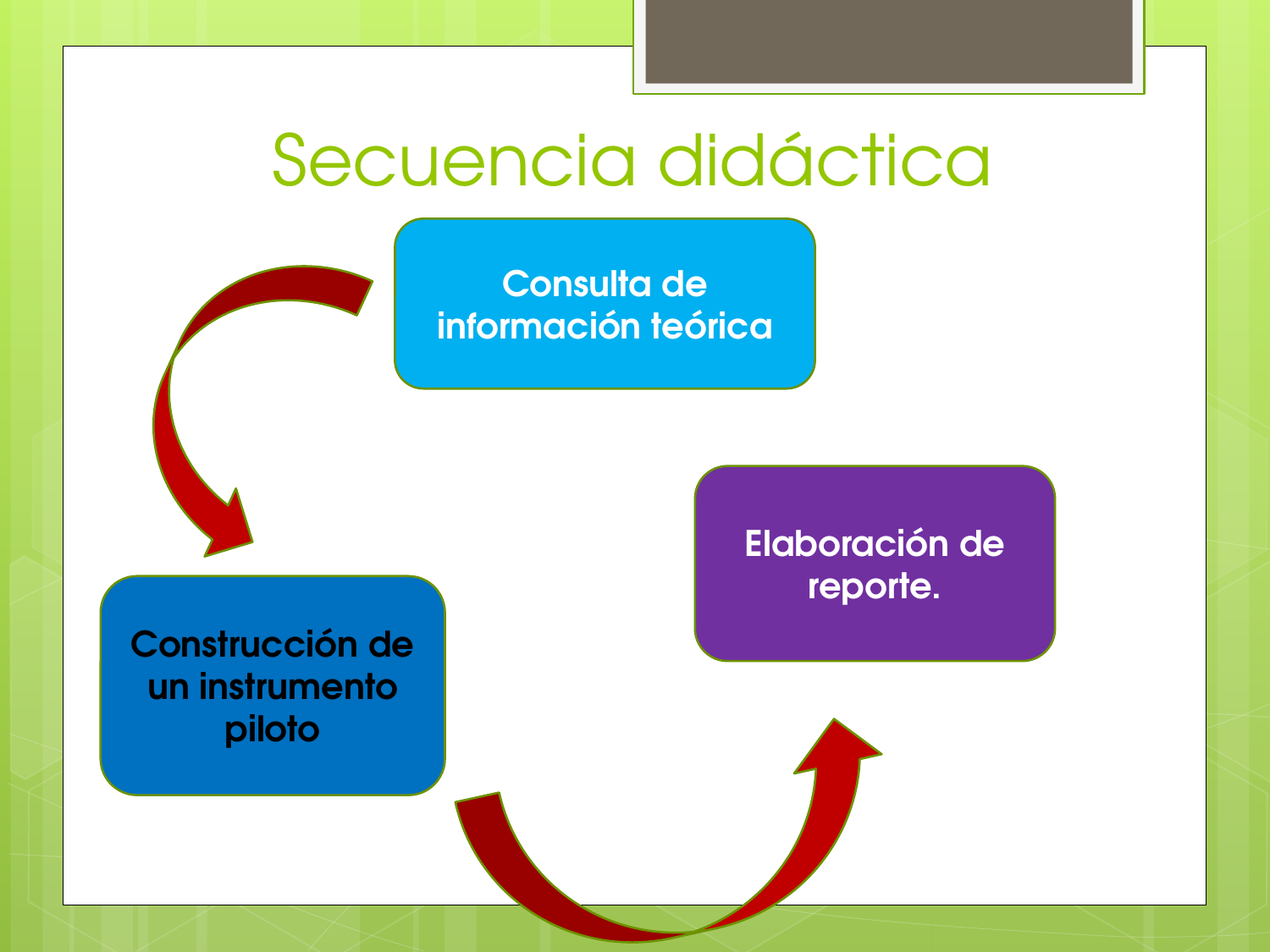

# Secuencia didáctica
Consulta de información teórica

Elaboración de reporte.
Construcción de un instrumento piloto